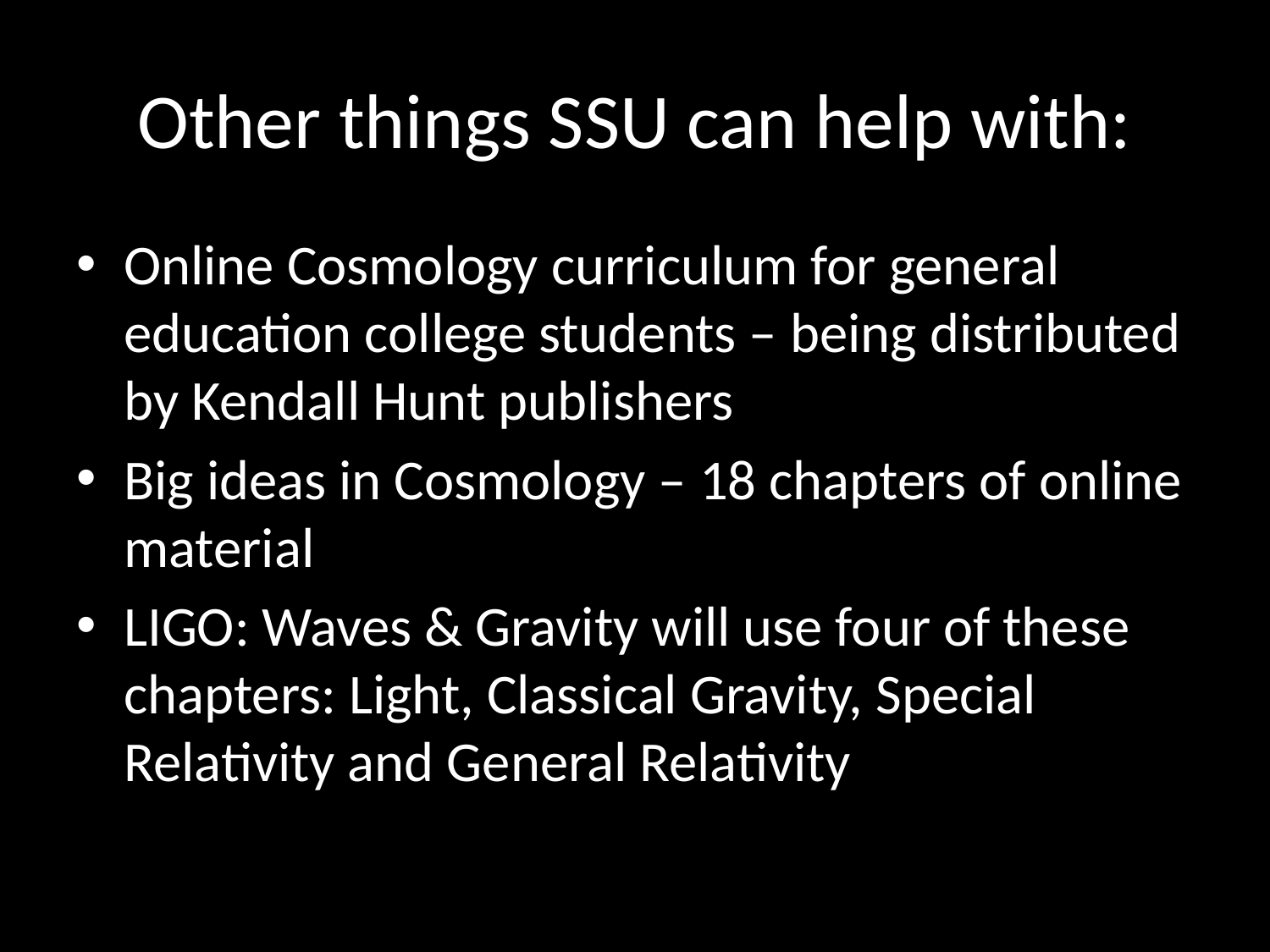

# Other things SSU can help with:
Online Cosmology curriculum for general education college students – being distributed by Kendall Hunt publishers
Big ideas in Cosmology – 18 chapters of online material
LIGO: Waves & Gravity will use four of these chapters: Light, Classical Gravity, Special Relativity and General Relativity